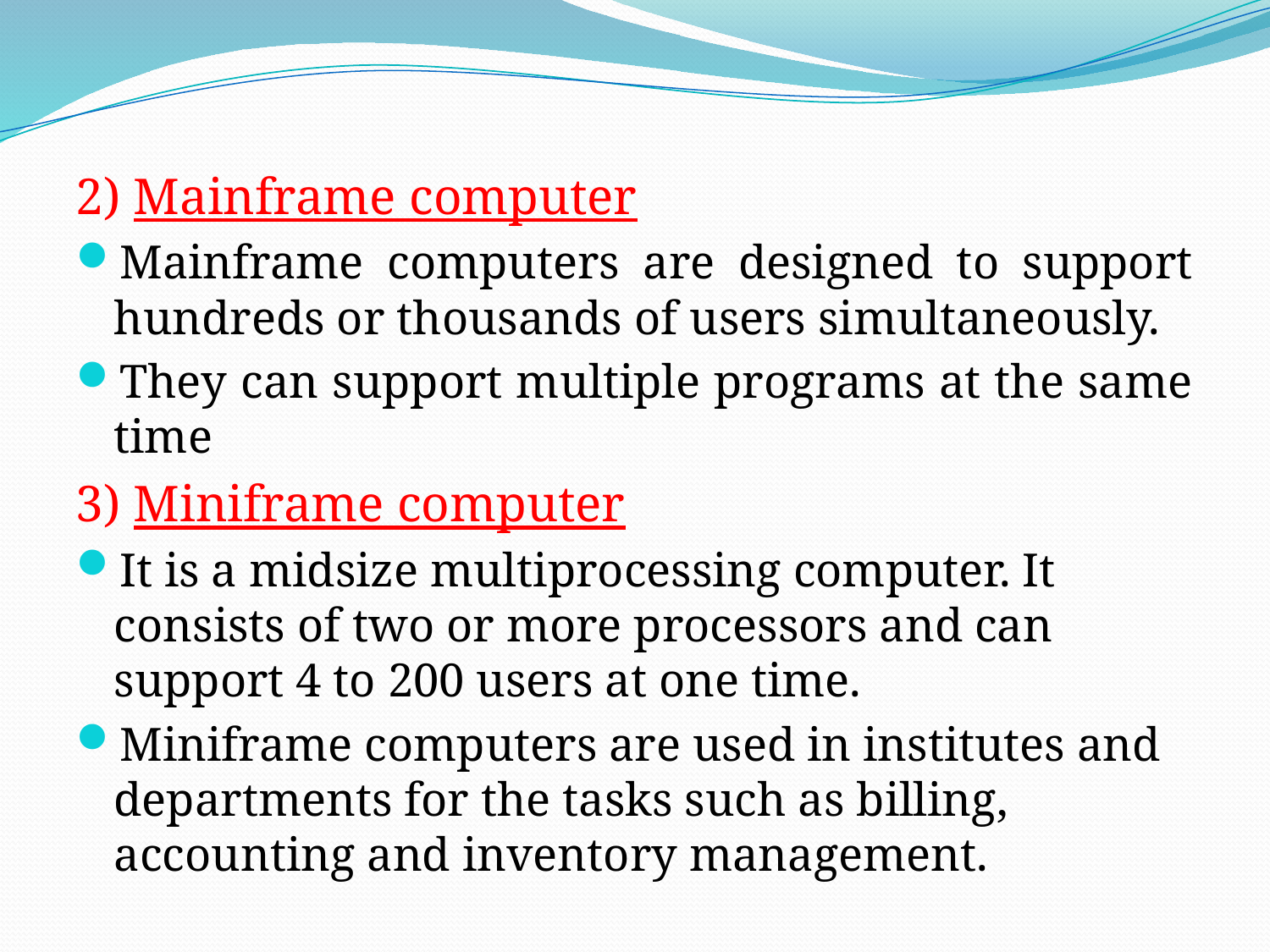

2) Mainframe computer
Mainframe computers are designed to support hundreds or thousands of users simultaneously.
They can support multiple programs at the same time
3) Miniframe computer
It is a midsize multiprocessing computer. It consists of two or more processors and can support 4 to 200 users at one time.
Miniframe computers are used in institutes and departments for the tasks such as billing, accounting and inventory management.